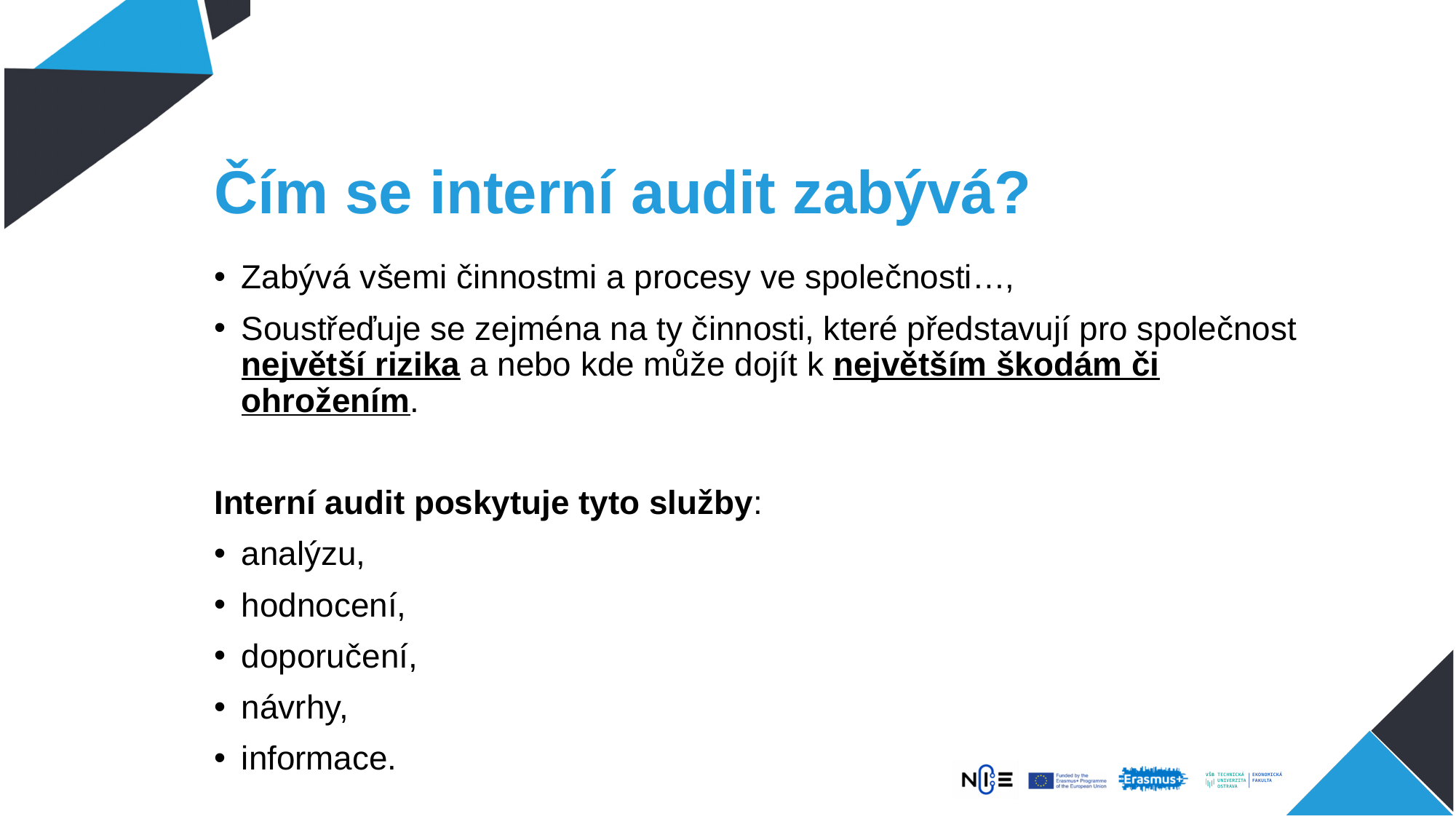

# Čím se interní audit zabývá?
Zabývá všemi činnostmi a procesy ve společnosti…,
Soustřeďuje se zejména na ty činnosti, které představují pro společnost největší rizika a nebo kde může dojít k největším škodám či ohrožením.

Interní audit poskytuje tyto služby:
analýzu,
hodnocení,
doporučení,
návrhy,
informace.